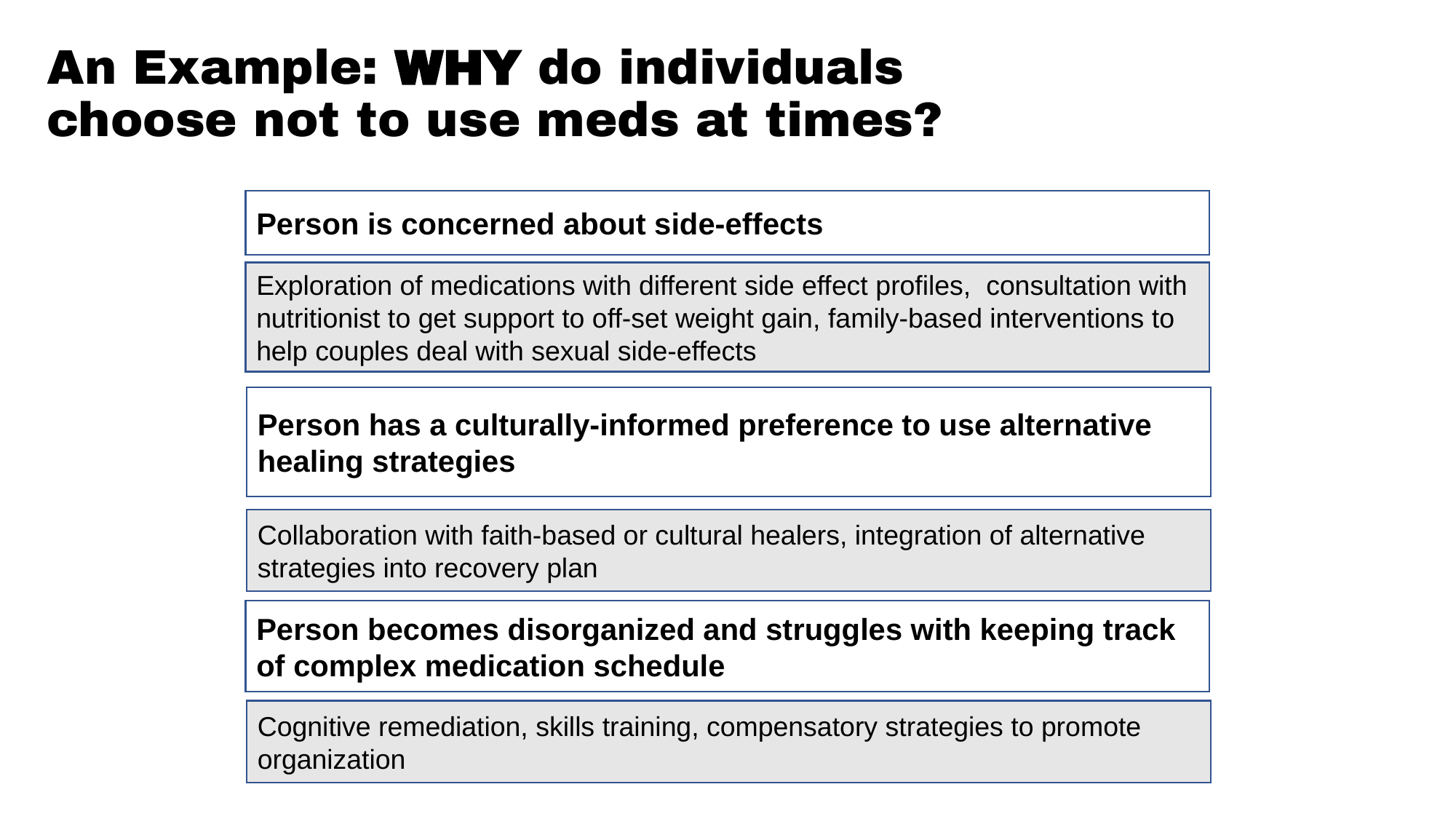

# An Example: WHY do individuals choose not to use meds at times?
Person is concerned about side-effects
Exploration of medications with different side effect profiles,  consultation with nutritionist to get support to off-set weight gain, family-based interventions to help couples deal with sexual side-effects
Person has a culturally-informed preference to use alternative  healing strategies
Collaboration with faith-based or cultural healers, integration of alternative strategies into recovery plan
Person becomes disorganized and struggles with keeping track of complex medication schedule
Cognitive remediation, skills training, compensatory strategies to promote organization